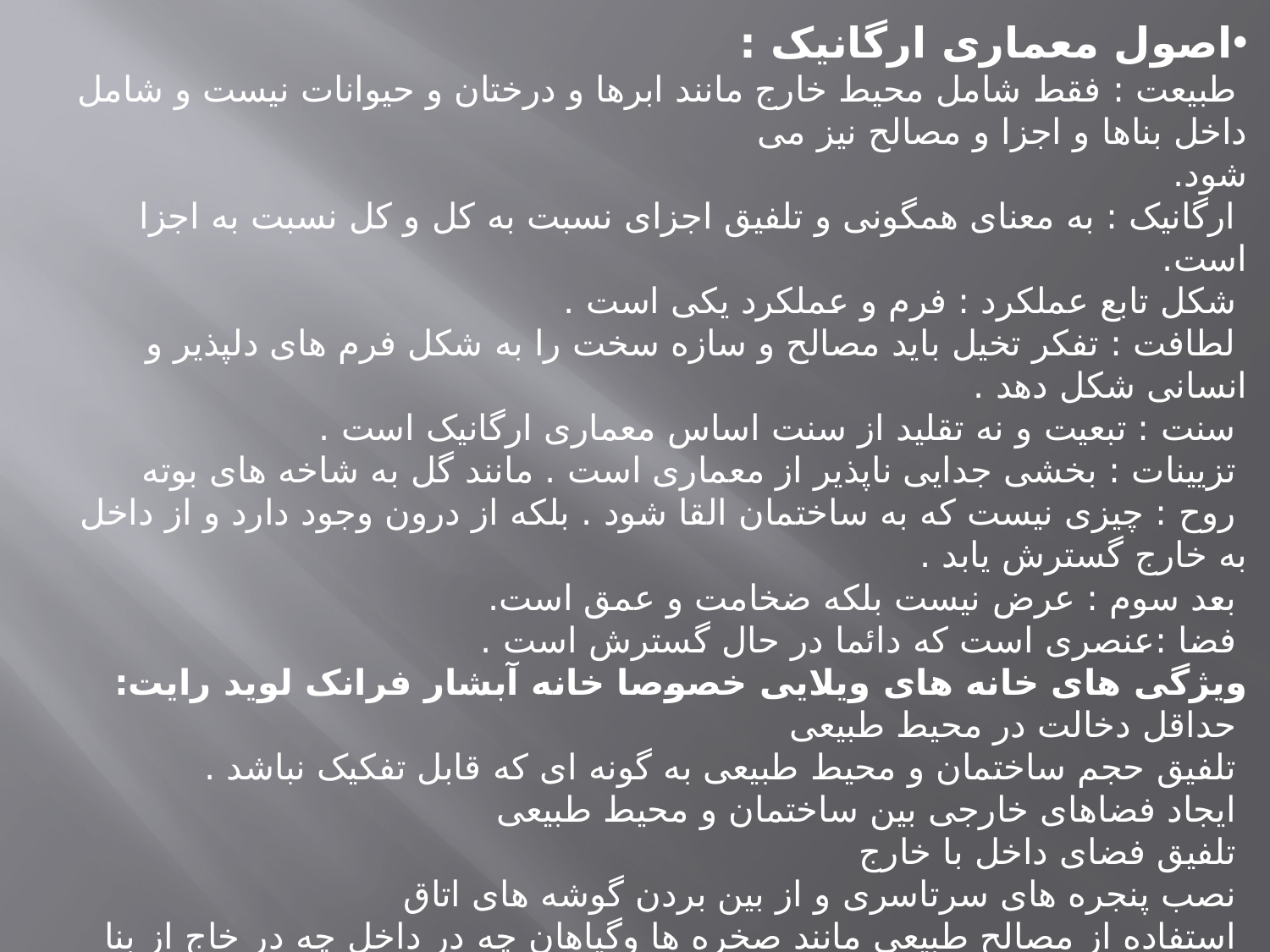

اصول معماری ارگانیک :
 طبیعت : فقط شامل محیط خارج مانند ابرها و درختان و حیوانات نیست و شامل داخل بناها و اجزا و مصالح نیز می
شود.
 ارگانیک : به معنای همگونی و تلفیق اجزای نسبت به کل و کل نسبت به اجزا است.
 شکل تابع عملکرد : فرم و عملکرد یکی است .
 لطافت : تفکر تخیل باید مصالح و سازه سخت را به شکل فرم های دلپذیر و انسانی شکل دهد .
 سنت : تبعیت و نه تقلید از سنت اساس معماری ارگانیک است .
 تزیینات : بخشی جدایی ناپذیر از معماری است . مانند گل به شاخه های بوته
 روح : چیزی نیست که به ساختمان القا شود . بلکه از درون وجود دارد و از داخل به خارج گسترش یابد .
 بعد سوم : عرض نیست بلکه ضخامت و عمق است.
 فضا :عنصری است که دائما در حال گسترش است .
ویژگی های خانه های ویلایی خصوصا خانه آبشار فرانک لوید رایت:
 حداقل دخالت در محیط طبیعی
 تلفیق حجم ساختمان و محیط طبیعی به گونه ای که قابل تفکیک نباشد .
 ایجاد فضاهای خارجی بین ساختمان و محیط طبیعی
 تلفیق فضای داخل با خارج
 نصب پنجره های سرتاسری و از بین بردن گوشه های اتاق
 استفاده از مصالح طبیعی مانند صخره ها وگیاهان چه در داخل چه در خاج از بنا
 نمایش مصالح به همانگونه که هست )رایت : شیشه به عنوان شیشه و سنگ به عنوان سنگ (
 استمرار مصالح از داخل به خارج از بنا
ارگانیک شدن یعنی تلفیق کل مجموعه ، ممکن از ساختمان را محلی بدانیم.